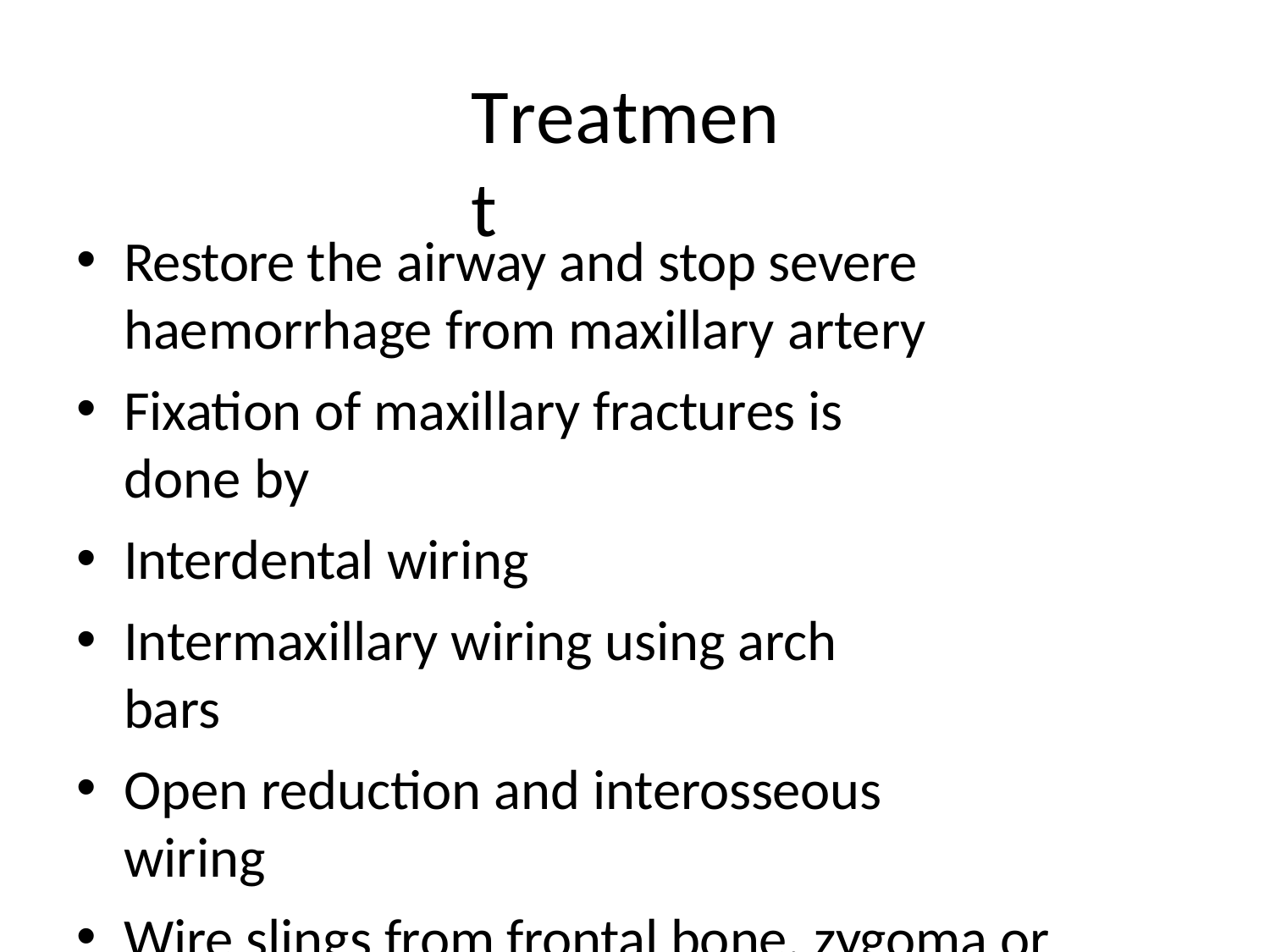

# Treatment
Restore the airway and stop severe  haemorrhage from maxillary artery
Fixation of maxillary fractures is done by
Interdental wiring
Intermaxillary wiring using arch bars
Open reduction and interosseous wiring
Wire slings from frontal bone, zygoma or  infraorbital rim to the teeth or arch bars